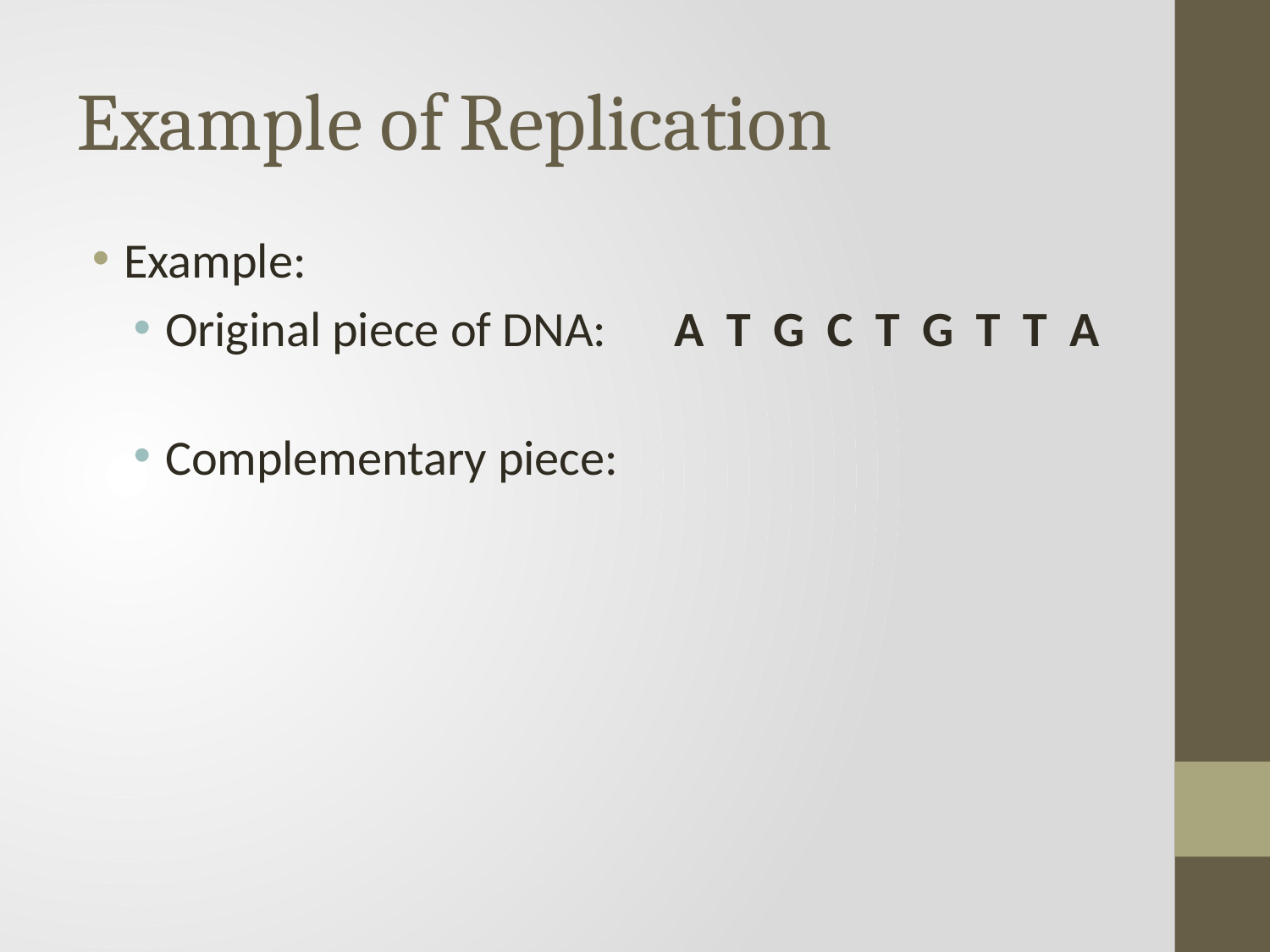

# Example of Replication
Example:
Original piece of DNA:      A  T  G  C  T  G  T  T  A
Complementary piece: